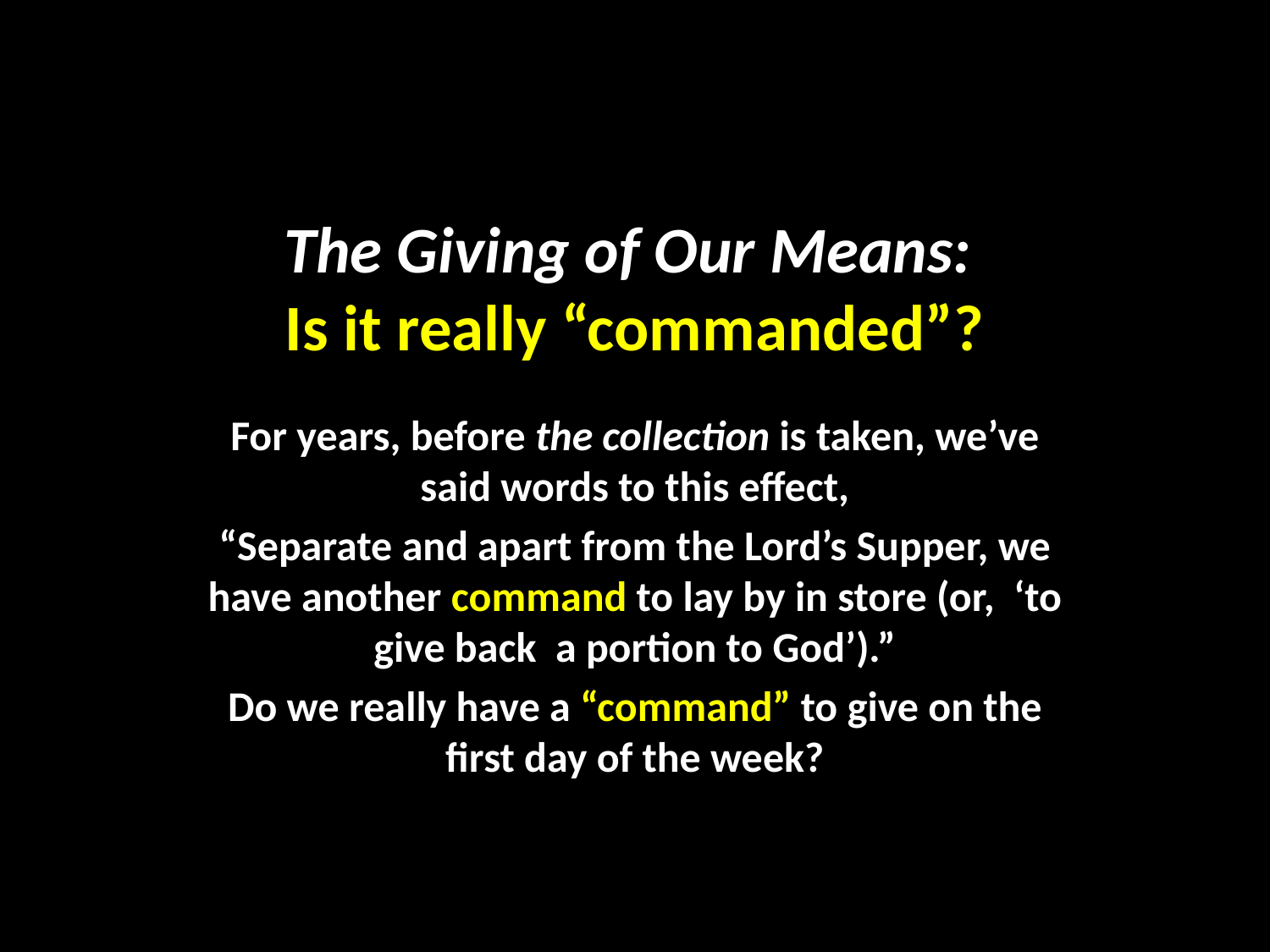

# The Giving of Our Means: Is it really “commanded”?
For years, before the collection is taken, we’ve said words to this effect,
“Separate and apart from the Lord’s Supper, we have another command to lay by in store (or,  ‘to give back  a portion to God’).”
Do we really have a “command” to give on the first day of the week?